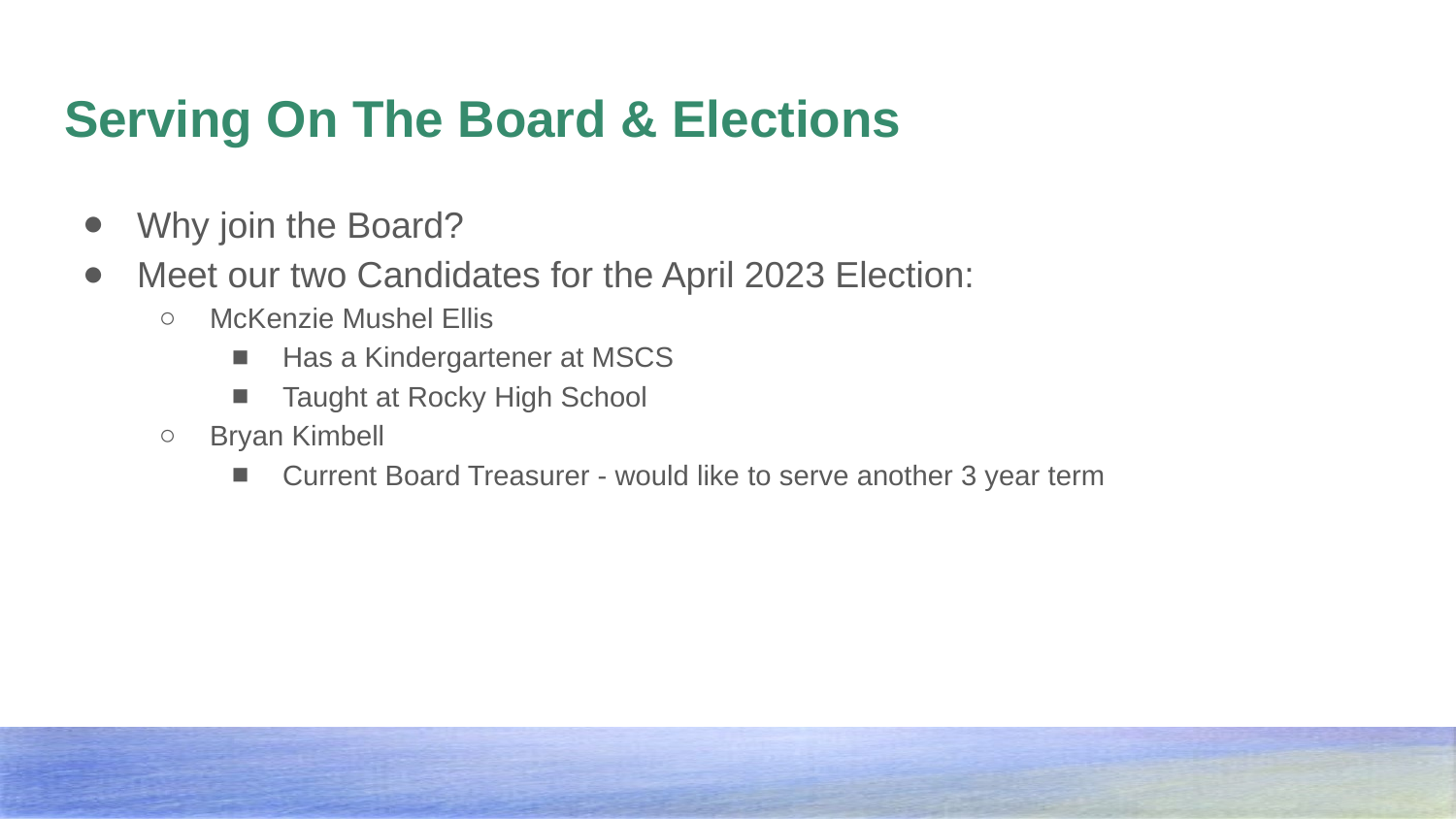

# Serving On The Board & Elections
Why join the Board?
Meet our two Candidates for the April 2023 Election:
McKenzie Mushel Ellis
Has a Kindergartener at MSCS
Taught at Rocky High School
Bryan Kimbell
Current Board Treasurer - would like to serve another 3 year term